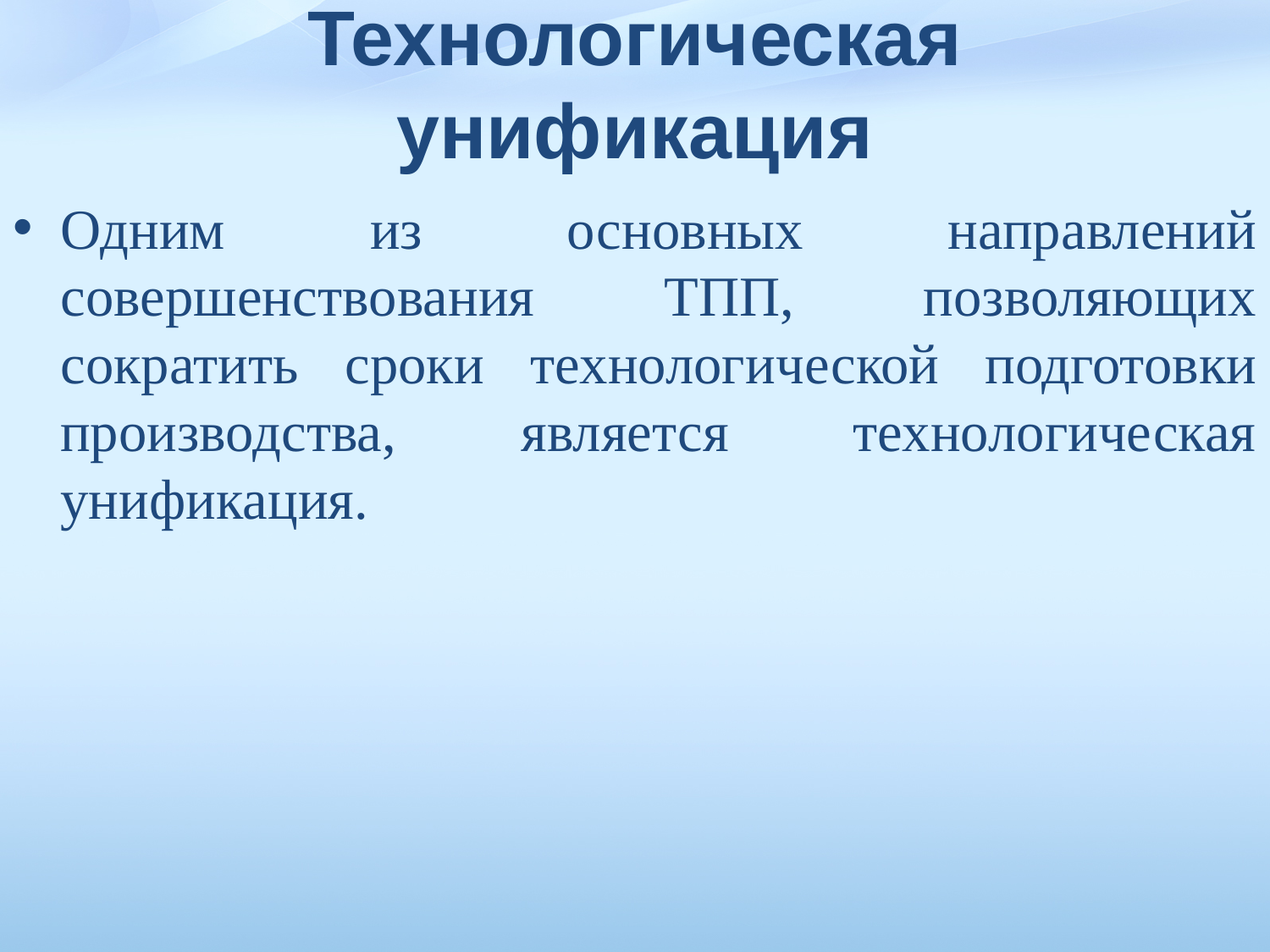

# Технологическая унификация
Одним из основных направлений совершенствования ТПП, позволяющих сократить сроки технологи­ческой подготовки производства, является технологическая унификация.